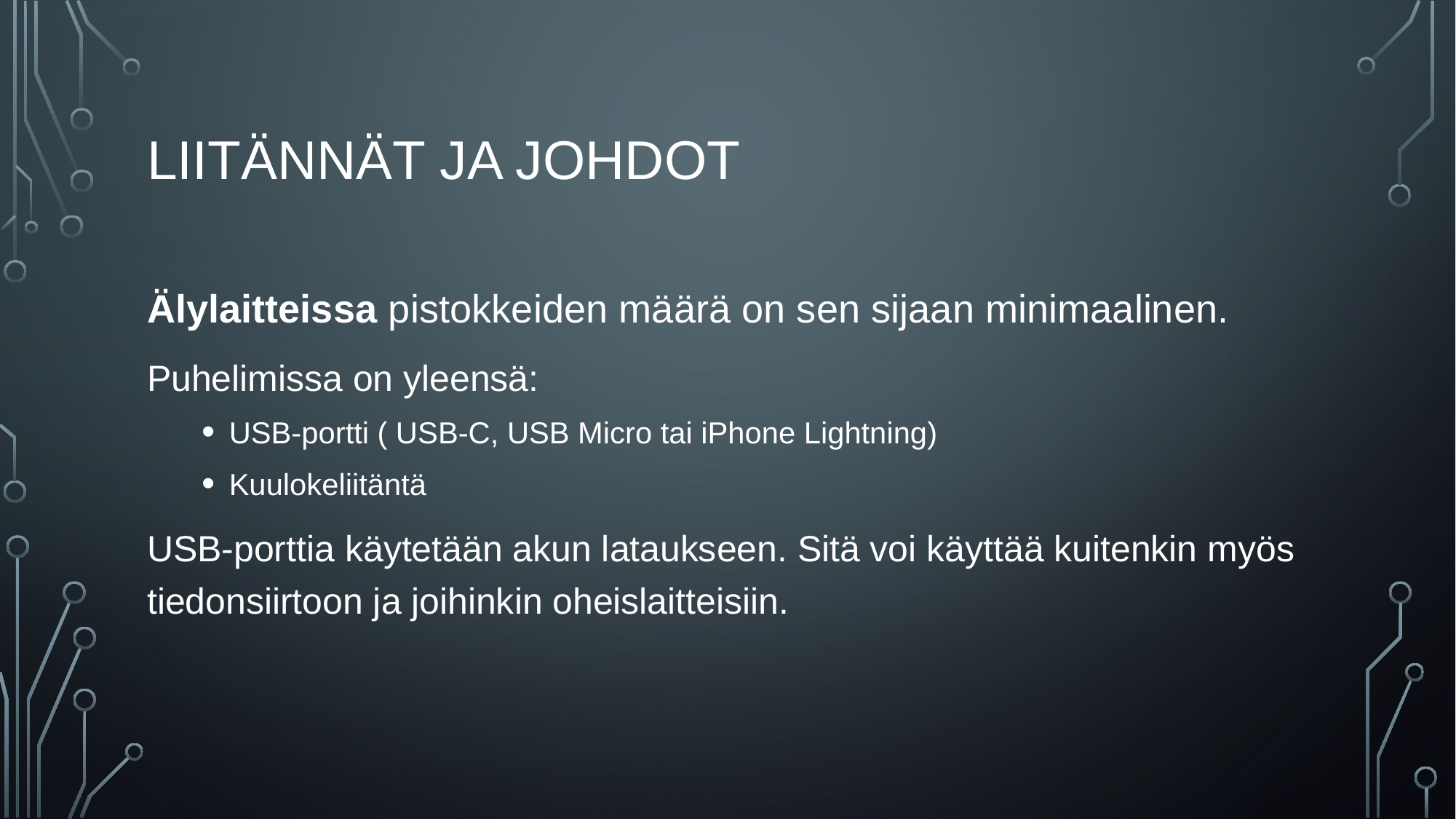

# Liitännät ja johdot
Älylaitteissa pistokkeiden määrä on sen sijaan minimaalinen.
Puhelimissa on yleensä:
USB-portti ( USB-C, USB Micro tai iPhone Lightning)
Kuulokeliitäntä
USB-porttia käytetään akun lataukseen. Sitä voi käyttää kuitenkin myös tiedonsiirtoon ja joihinkin oheislaitteisiin.